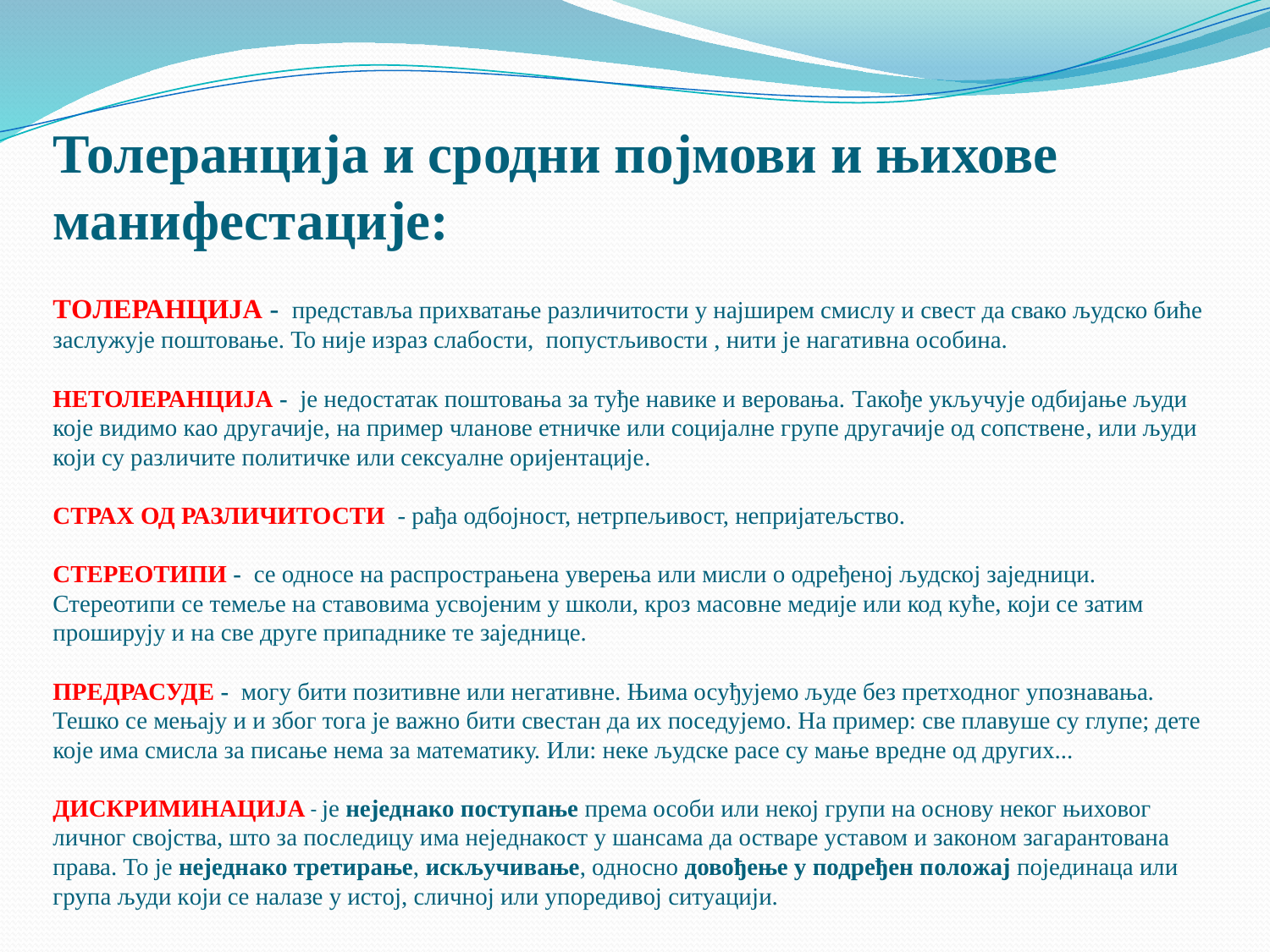

# Толеранција и сродни појмови и њихове манифестације: ТOЛЕРАНЦИЈА -  представља прихватање различитости у најширем смислу и свест да свако људско биће заслужује поштовање. То није израз слабости,  попустљивости , нити је нагативна особина. НЕТОЛЕРАНЦИЈА -  је недостатак поштовања за туђе навике и веровања. Такође укључује одбијање људи које видимо као другачије, на пример чланове етничке или социјалне групе другачије од сопствене, или људи који су различите политичке или сексуалне оријентације. СТРАХ ОД РАЗЛИЧИТОСТИ  - рађа одбојност, нетрпељивост, непријатељство. СТЕРЕОТИПИ -  се односе на распрострањена уверења или мисли о одређеној људској заједници. Стереотипи се темеље на ставовима усвојеним у школи, кроз масовне медије или код куће, који се затим проширују и на све друге припаднике те заједнице. ПРЕДРАСУДЕ -  могу бити позитивне или негативне. Њима осуђујемо људе без претходног упознавања. Тешко се мењају и и због тога је важно бити свестан да их поседујемо. На пример: све плавуше су глупе; дете које има смисла за писање нема за математику. Или: неке људске расе су мање вредне од других... ДИСКРИМИНАЦИЈА - је неједнако поступање према особи или некој групи на основу неког њиховог личног својства, што за последицу има неједнакост у шансама да остваре уставом и законом загарантована права. То je нejeднaко третирање, искључивање, односно довођење у подређен пoлoжaj пojeдинaцa или групa људи кojи сe нaлaзe у истoj, сличнoj или упoрeдивoj ситуaциjи.